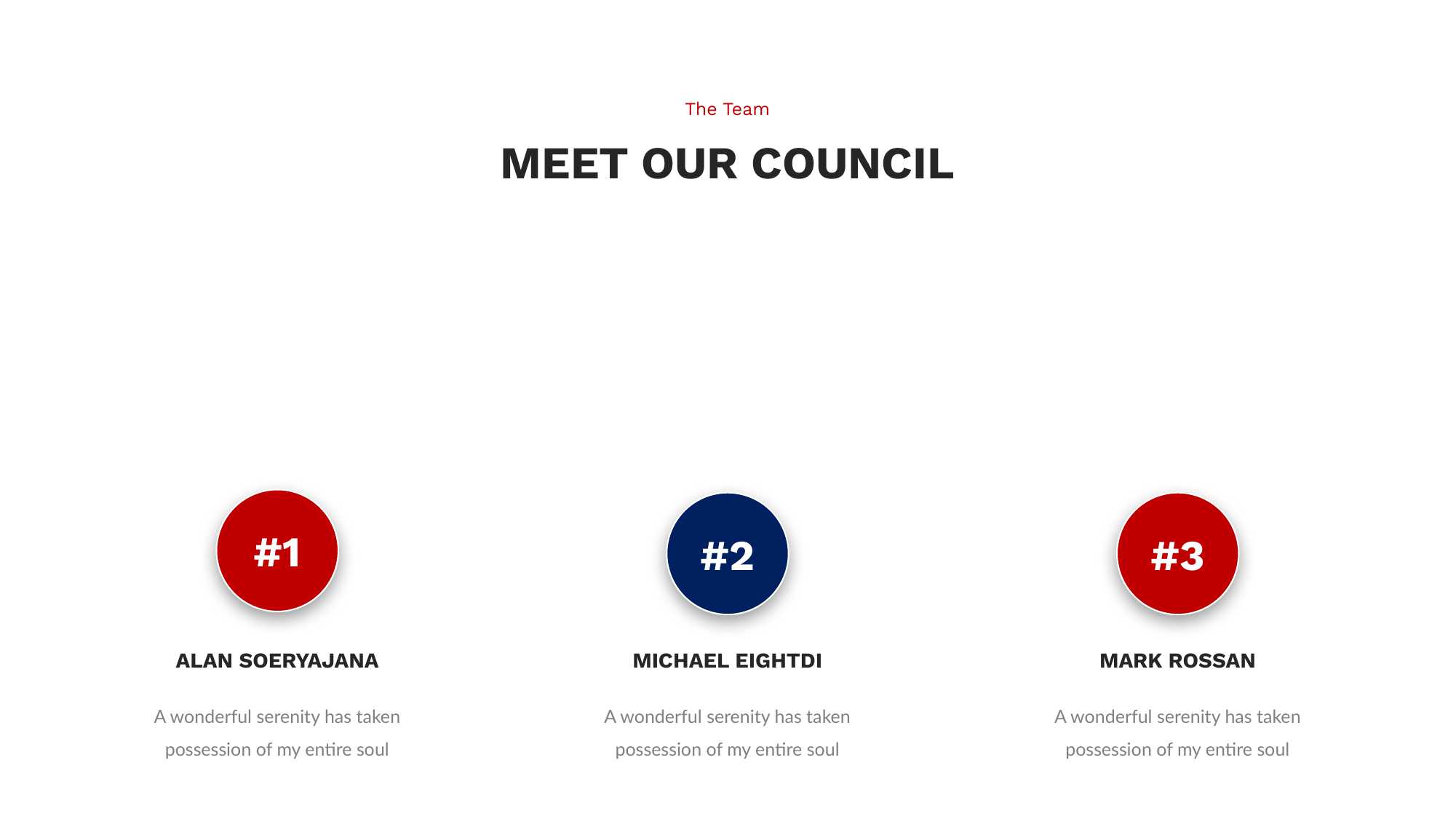

The Team
MEET OUR COUNCIL

#1
#2
#3
ALAN SOERYAJANA
MICHAEL EIGHTDI
MARK ROSSAN
A wonderful serenity has taken possession of my entire soul
A wonderful serenity has taken possession of my entire soul
A wonderful serenity has taken possession of my entire soul